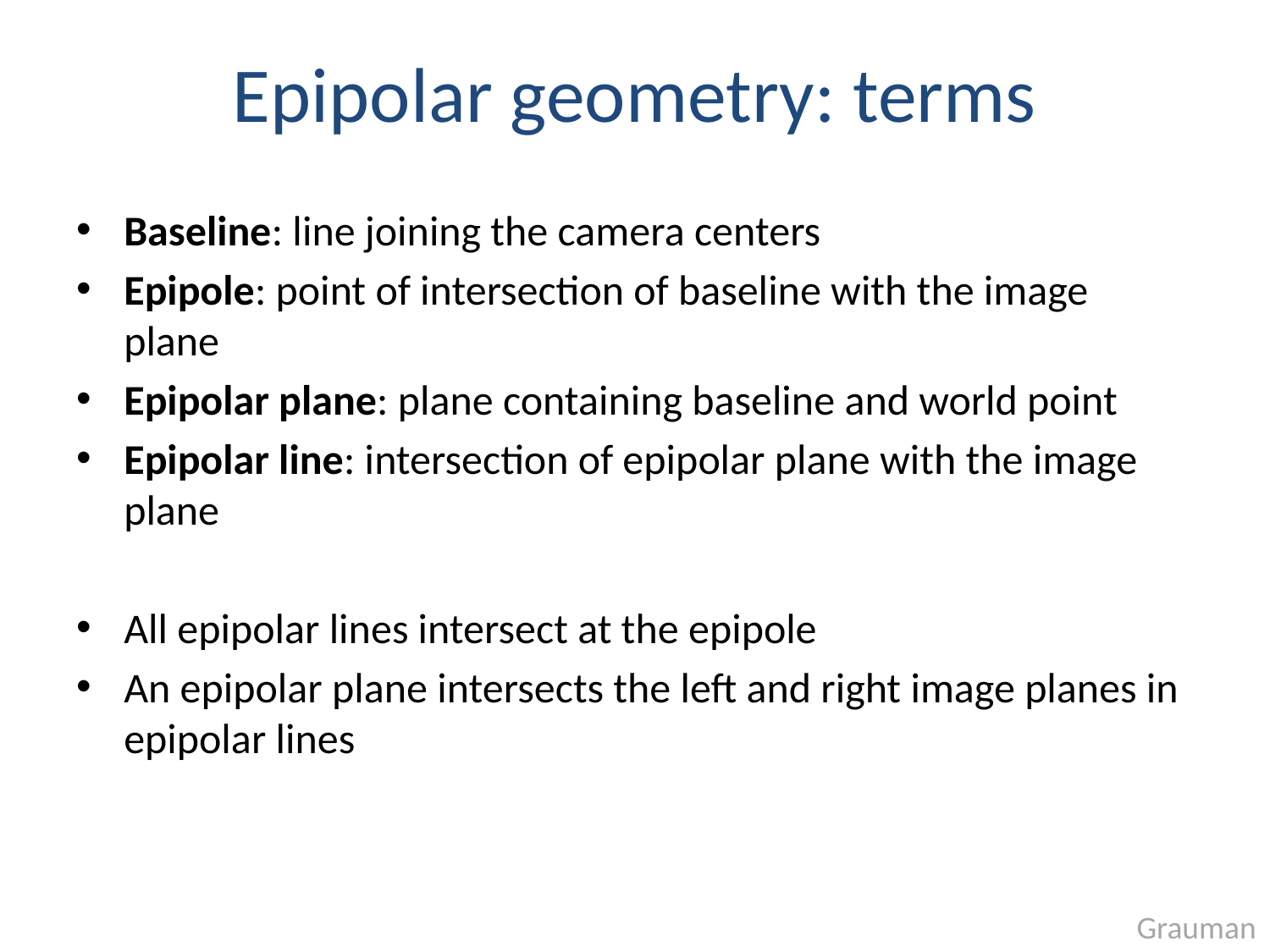

Epipolar geometry: terms

Baseline: line joining the camera centers
Epipole: point of intersection of baseline with the image plane
Epipolar plane: plane containing baseline and world point
Epipolar line: intersection of epipolar plane with the image plane

All epipolar lines intersect at the epipole
An epipolar plane intersects the left and right image planes in epipolar lines

Grauman